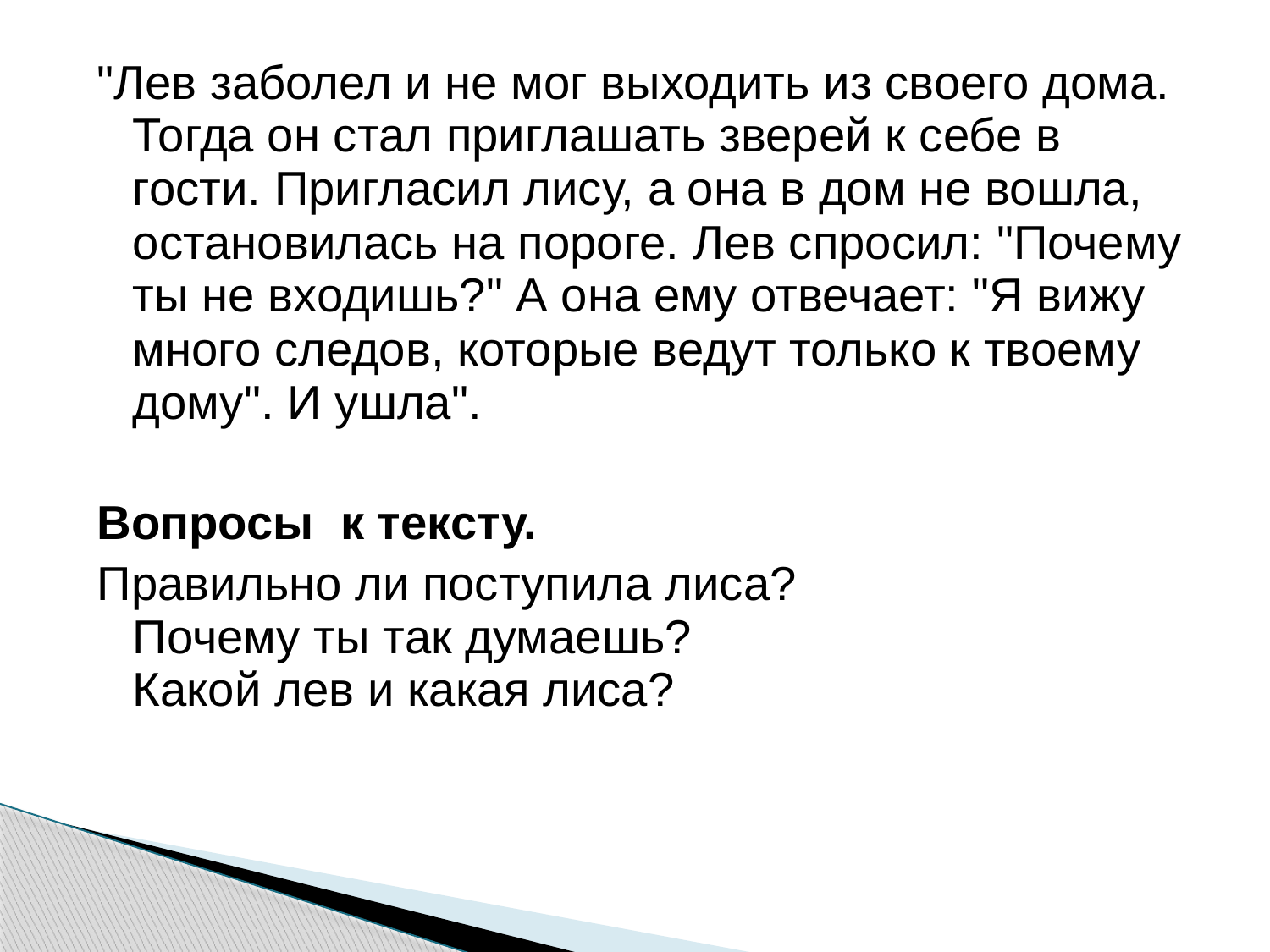

"Лев заболел и не мог выходить из своего дома. Тогда он стал приглашать зверей к себе в гости. Пригласил лису, а она в дом не вошла, остановилась на пороге. Лев спросил: "Почему ты не входишь?" А она ему отвечает: "Я вижу много следов, которые ведут только к твоему дому". И ушла".

Вопросы  к тексту.
Правильно ли поступила лиса?
Почему ты так думаешь?
Какой лев и какая лиса?